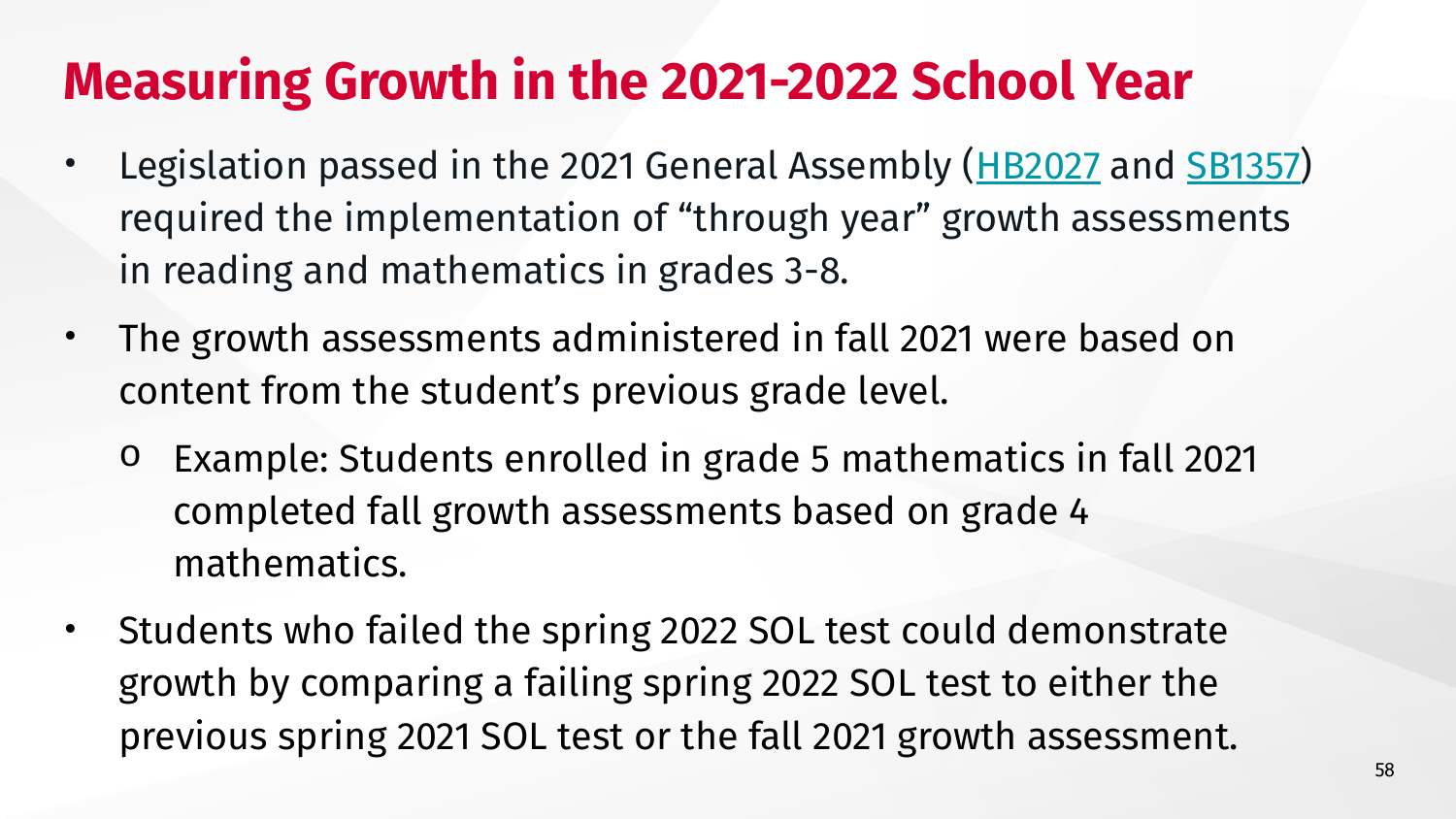

# Measuring Growth in the 2021-2022 School Year
Legislation passed in the 2021 General Assembly (HB2027 and SB1357) required the implementation of “through year” growth assessments in reading and mathematics in grades 3-8.
The growth assessments administered in fall 2021 were based on content from the student’s previous grade level.
Example: Students enrolled in grade 5 mathematics in fall 2021 completed fall growth assessments based on grade 4 mathematics.
Students who failed the spring 2022 SOL test could demonstrate growth by comparing a failing spring 2022 SOL test to either the previous spring 2021 SOL test or the fall 2021 growth assessment.
58